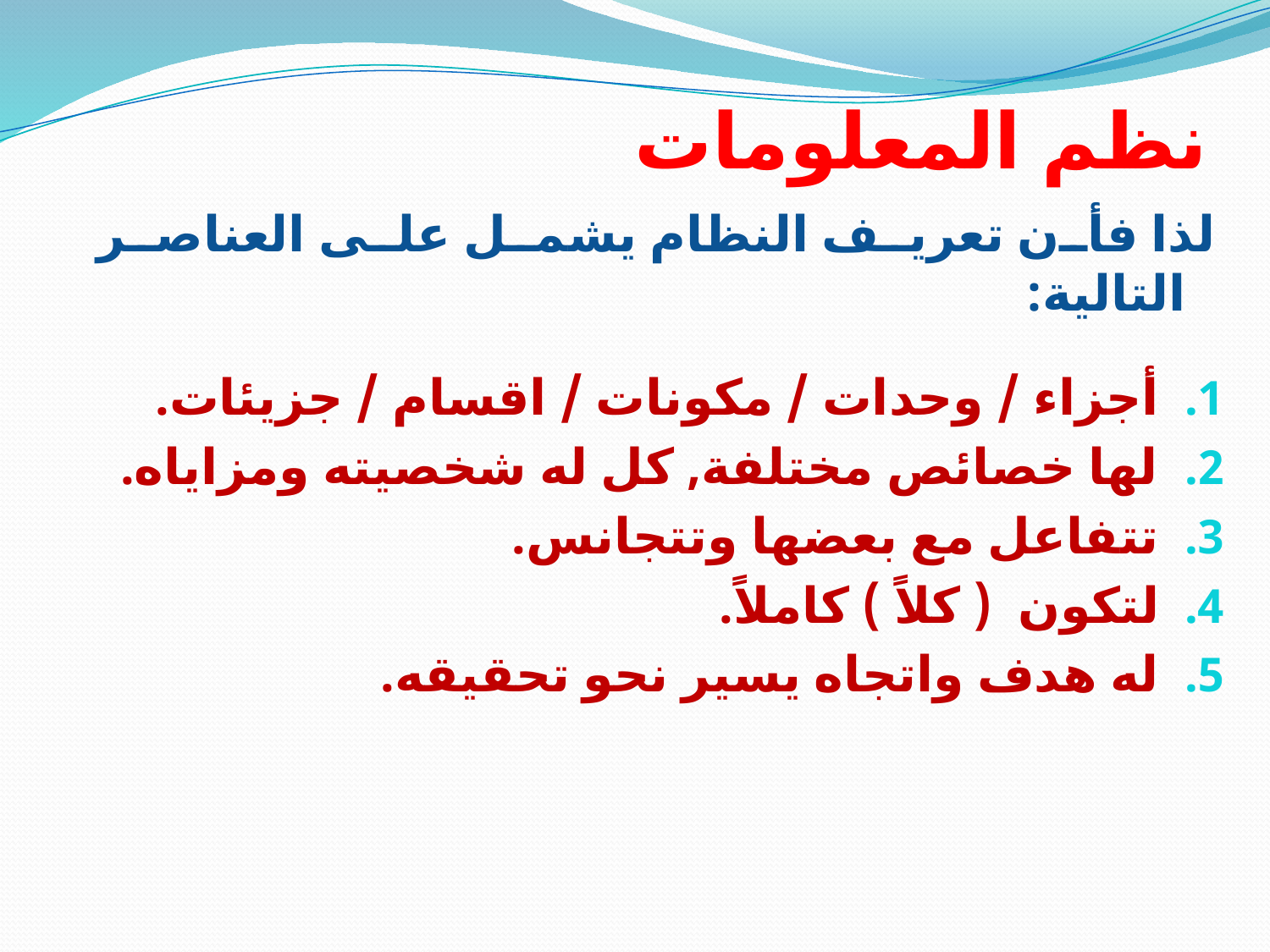

# نظم المعلومات
لذا فأن تعريف النظام يشمل على العناصر التالية:

أجزاء / وحدات / مكونات / اقسام / جزيئات.
لها خصائص مختلفة, كل له شخصيته ومزاياه.
تتفاعل مع بعضها وتتجانس.
لتكون  ( كلاً ) كاملاً.
له هدف واتجاه يسير نحو تحقيقه.